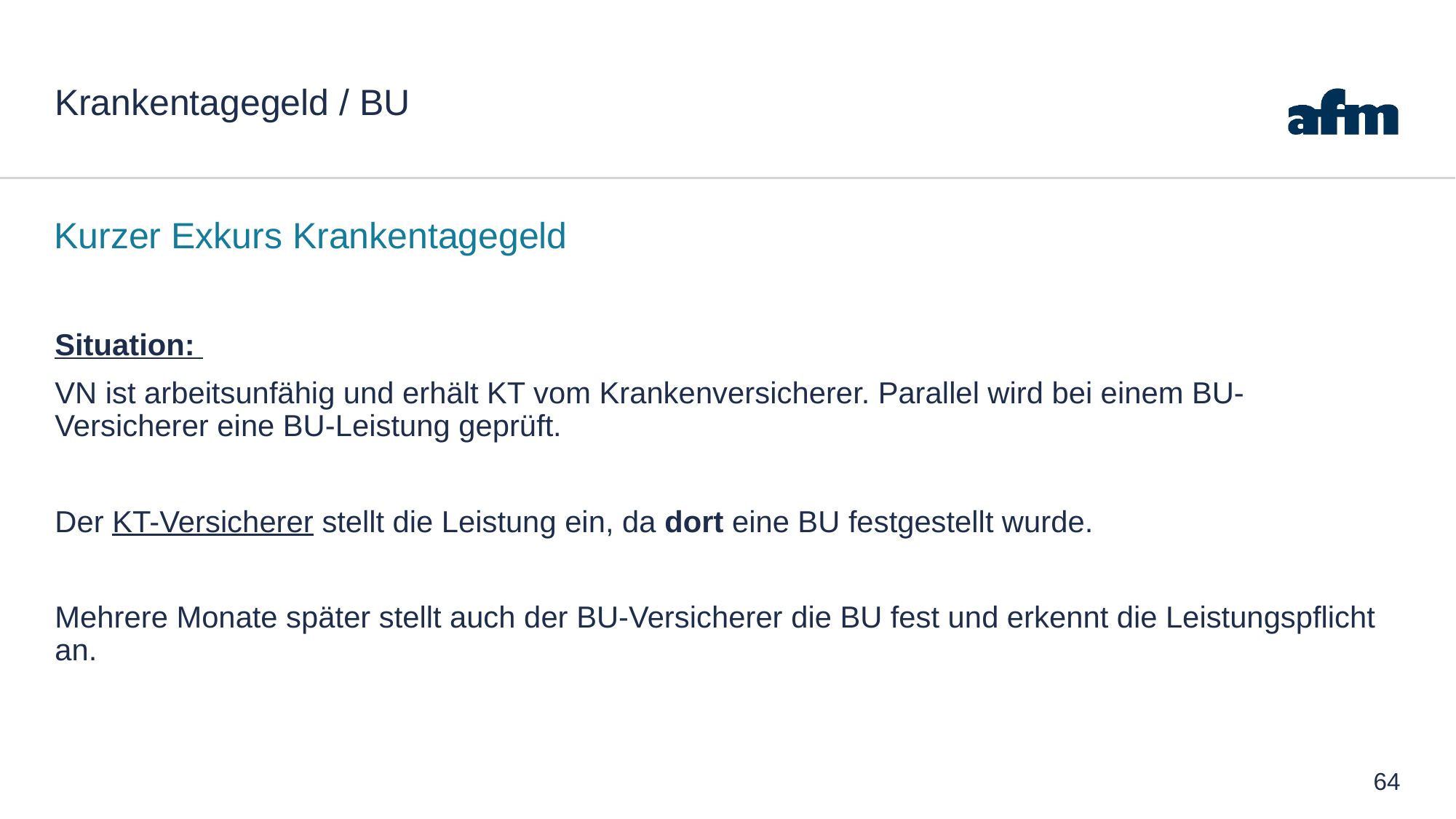

# Krankentagegeld / BU
Kurzer Exkurs Krankentagegeld

Situation:
VN ist arbeitsunfähig und erhält KT vom Krankenversicherer. Parallel wird bei einem BU-Versicherer eine BU-Leistung geprüft.

Der KT-Versicherer stellt die Leistung ein, da dort eine BU festgestellt wurde.

Mehrere Monate später stellt auch der BU-Versicherer die BU fest und erkennt die Leistungspflicht an.

64